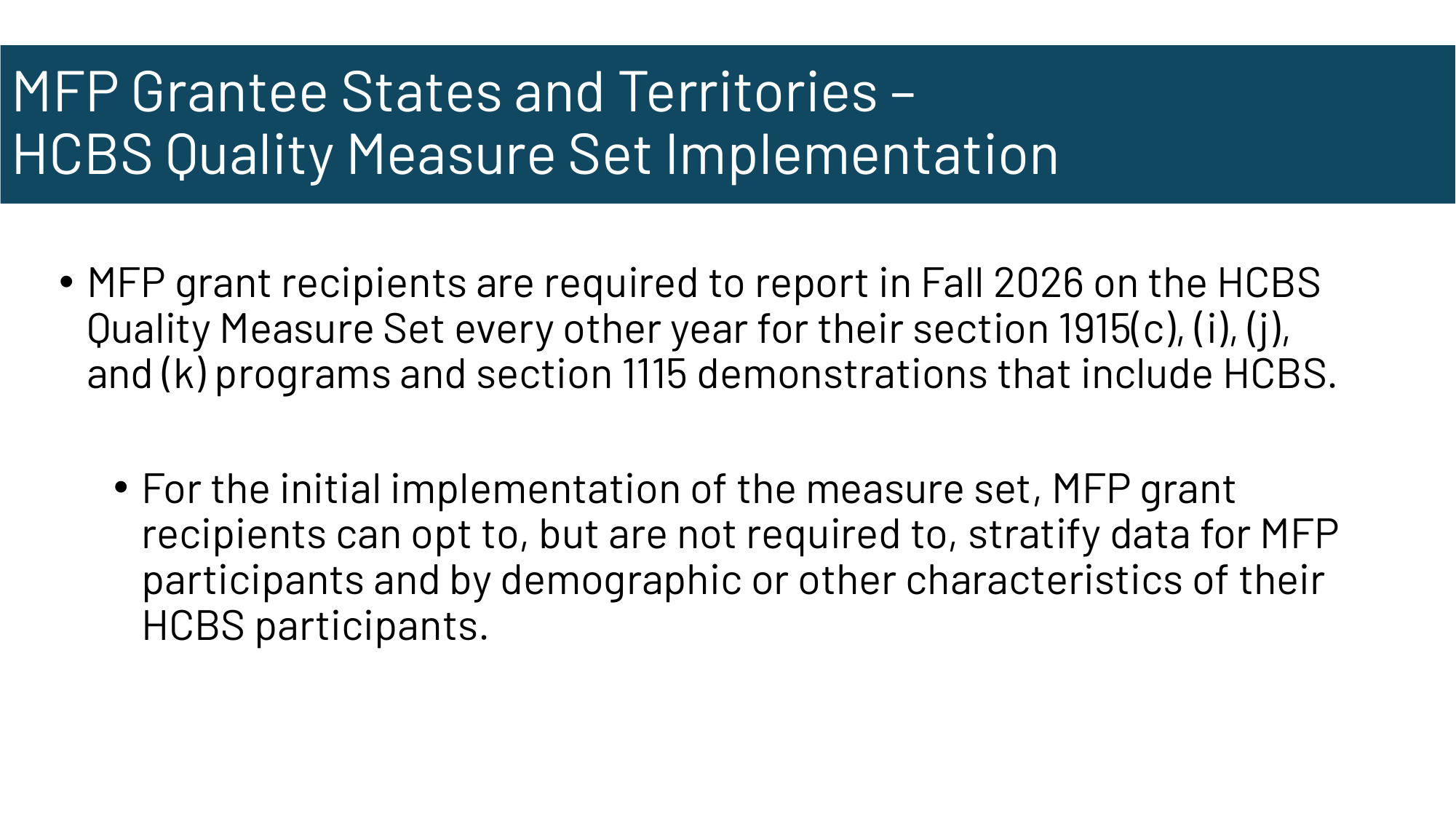

# MFP Grantee States and Territories – HCBS Quality Measure Set Implementation
MFP grant recipients are required to report in Fall 2026 on the HCBS Quality Measure Set every other year for their section 1915(c), (i), (j), and (k) programs and section 1115 demonstrations that include HCBS.

For the initial implementation of the measure set, MFP grant recipients can opt to, but are not required to, stratify data for MFP participants and by demographic or other characteristics of their HCBS participants.
47
NATIONAL CORE INDICATORS®